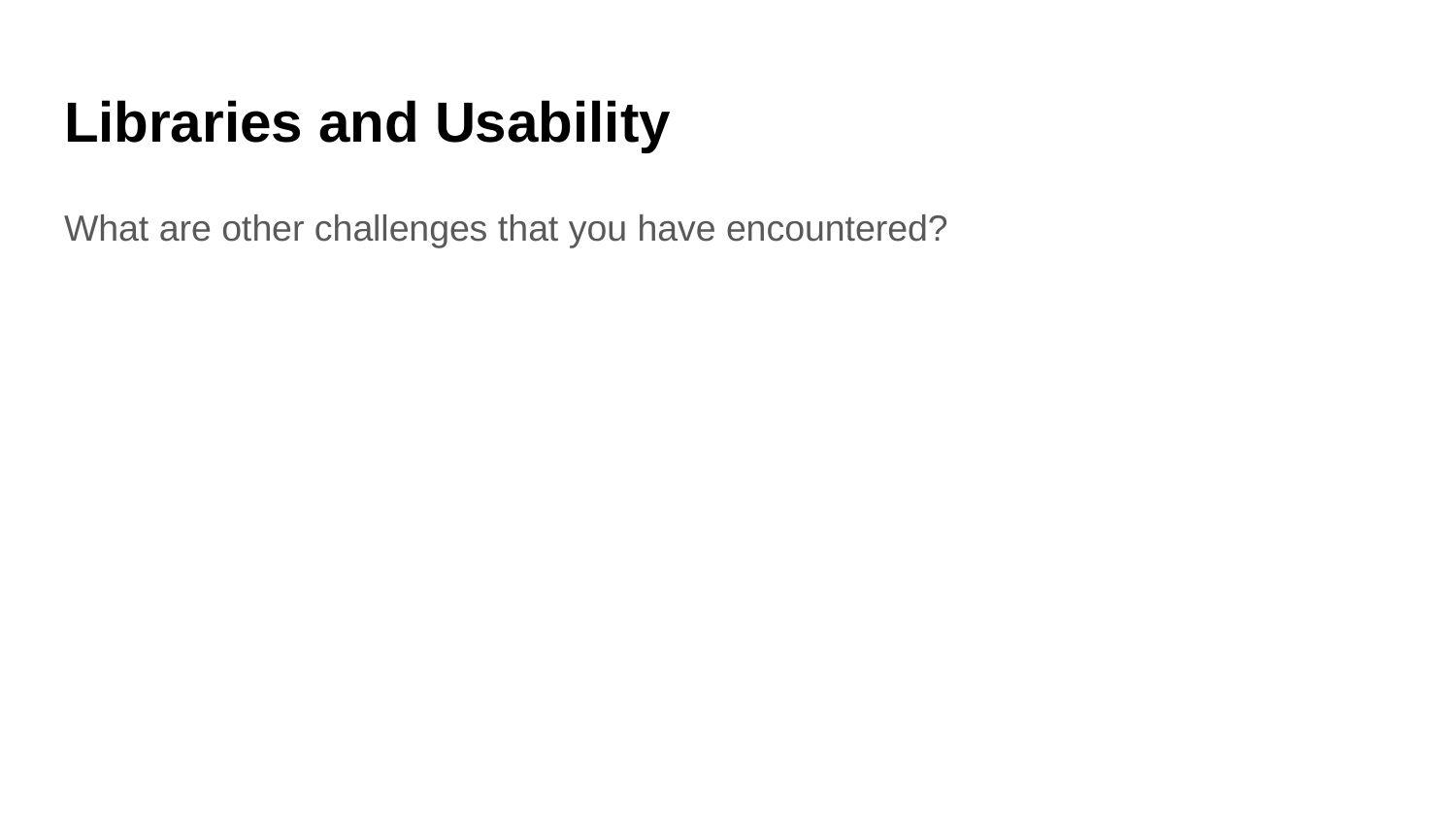

# Libraries and Usability

What are other challenges that you have encountered?